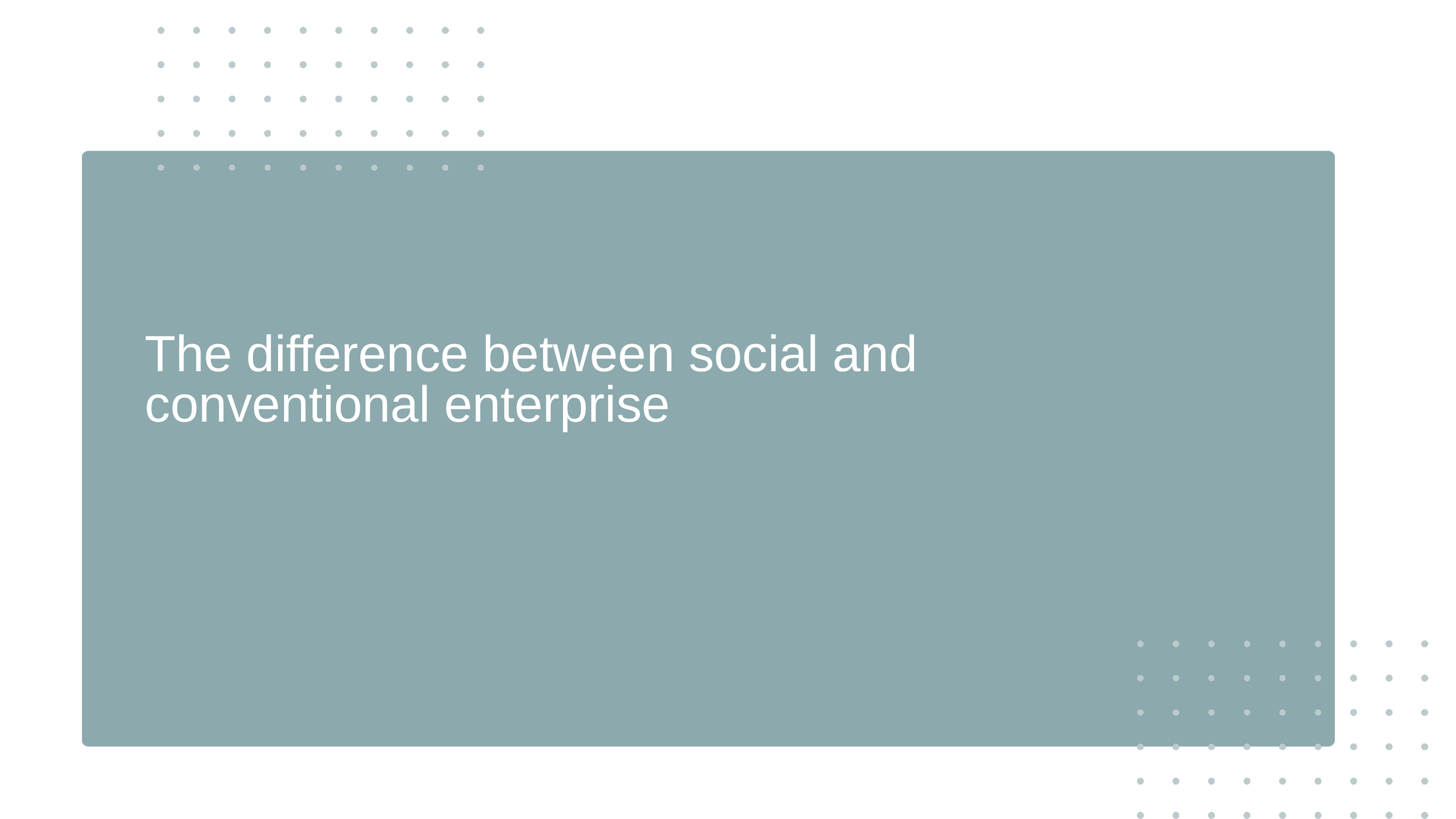

The difference between social and conventional enterprise